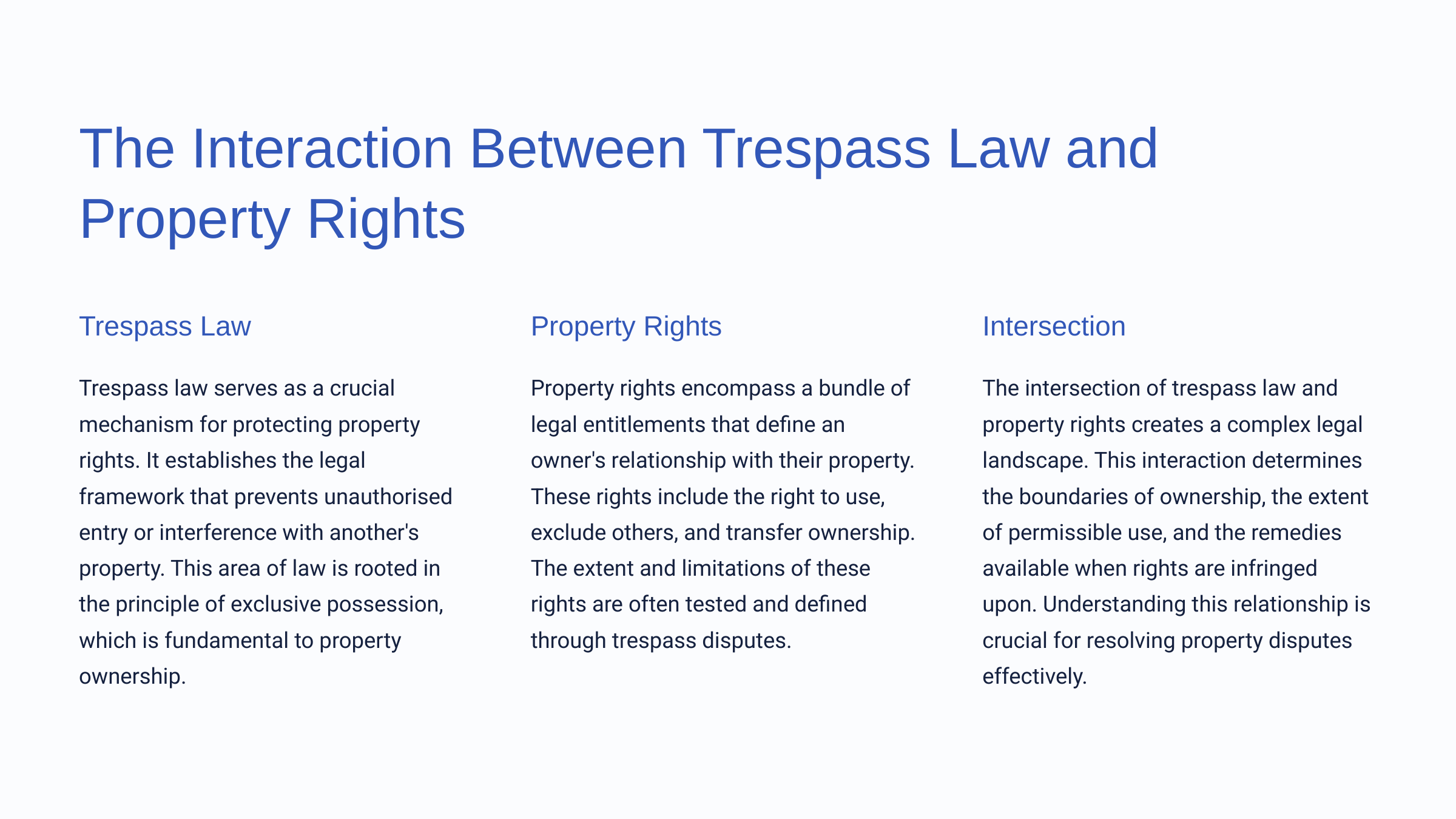

The Interaction Between Trespass Law and Property Rights
Trespass Law
Property Rights
Intersection
Trespass law serves as a crucial mechanism for protecting property rights. It establishes the legal framework that prevents unauthorised entry or interference with another's property. This area of law is rooted in the principle of exclusive possession, which is fundamental to property ownership.
Property rights encompass a bundle of legal entitlements that define an owner's relationship with their property. These rights include the right to use, exclude others, and transfer ownership. The extent and limitations of these rights are often tested and defined through trespass disputes.
The intersection of trespass law and property rights creates a complex legal landscape. This interaction determines the boundaries of ownership, the extent of permissible use, and the remedies available when rights are infringed upon. Understanding this relationship is crucial for resolving property disputes effectively.